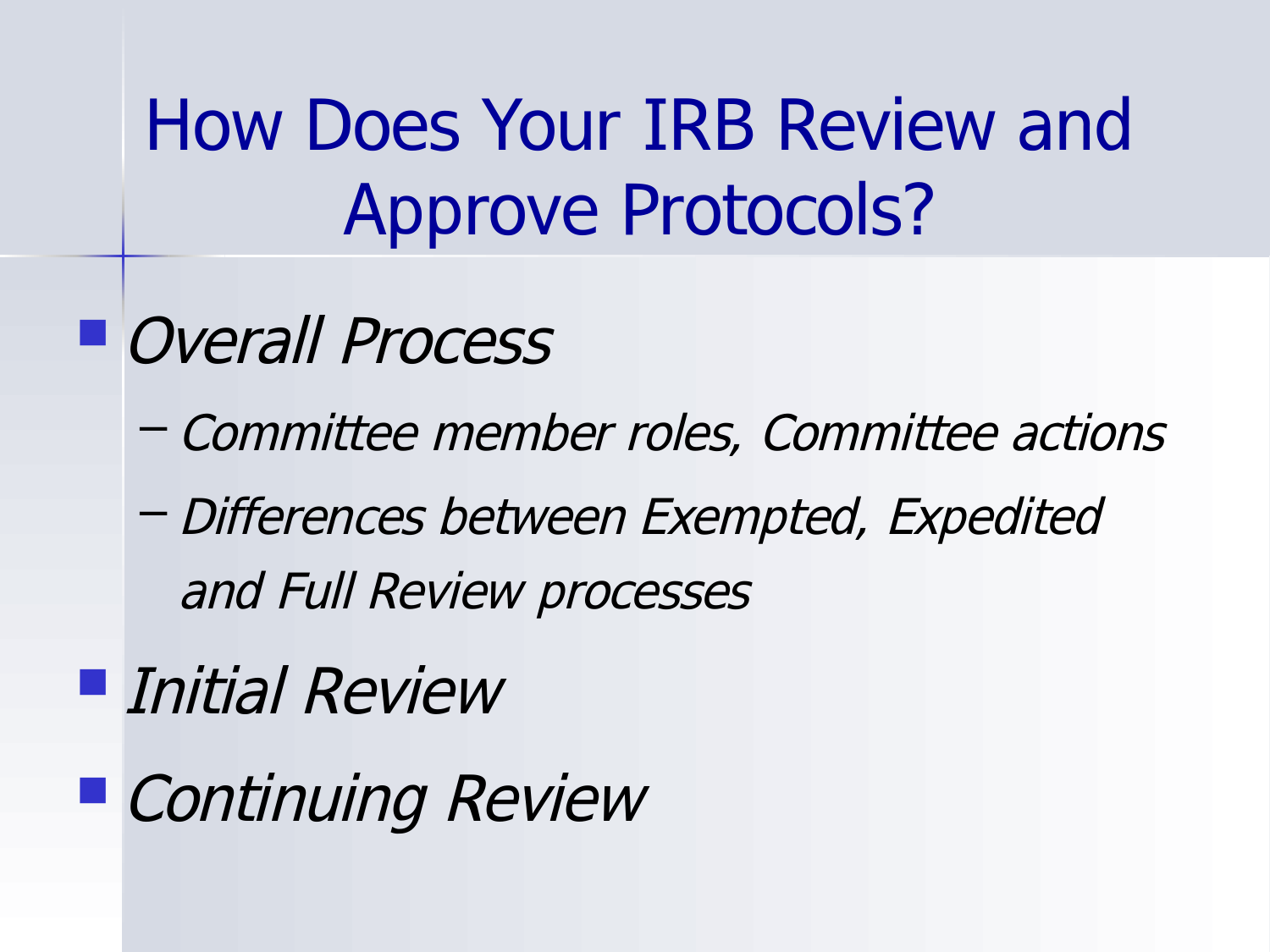

# How Does Your IRB Review and Approve Protocols?
Overall Process
Committee member roles, Committee actions
Differences between Exempted, Expedited and Full Review processes
Initial Review
Continuing Review